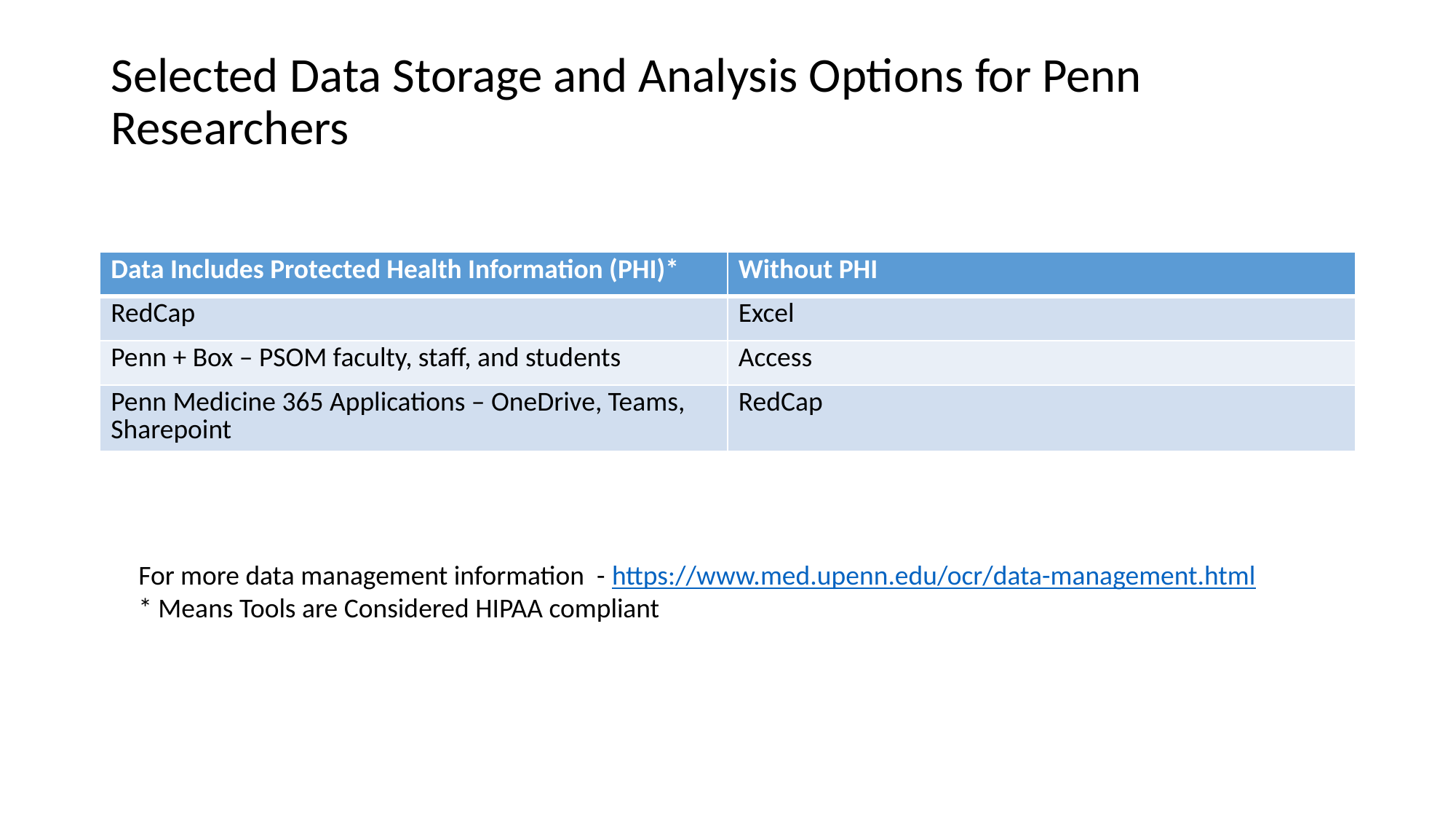

# Selected Data Storage and Analysis Options for Penn Researchers
| Data Includes Protected Health Information (PHI)\* | Without PHI |
| --- | --- |
| RedCap | Excel |
| Penn + Box – PSOM faculty, staff, and students | Access |
| Penn Medicine 365 Applications – OneDrive, Teams, Sharepoint | RedCap |
For more data management information  - https://www.med.upenn.edu/ocr/data-management.html
* Means Tools are Considered HIPAA compliant